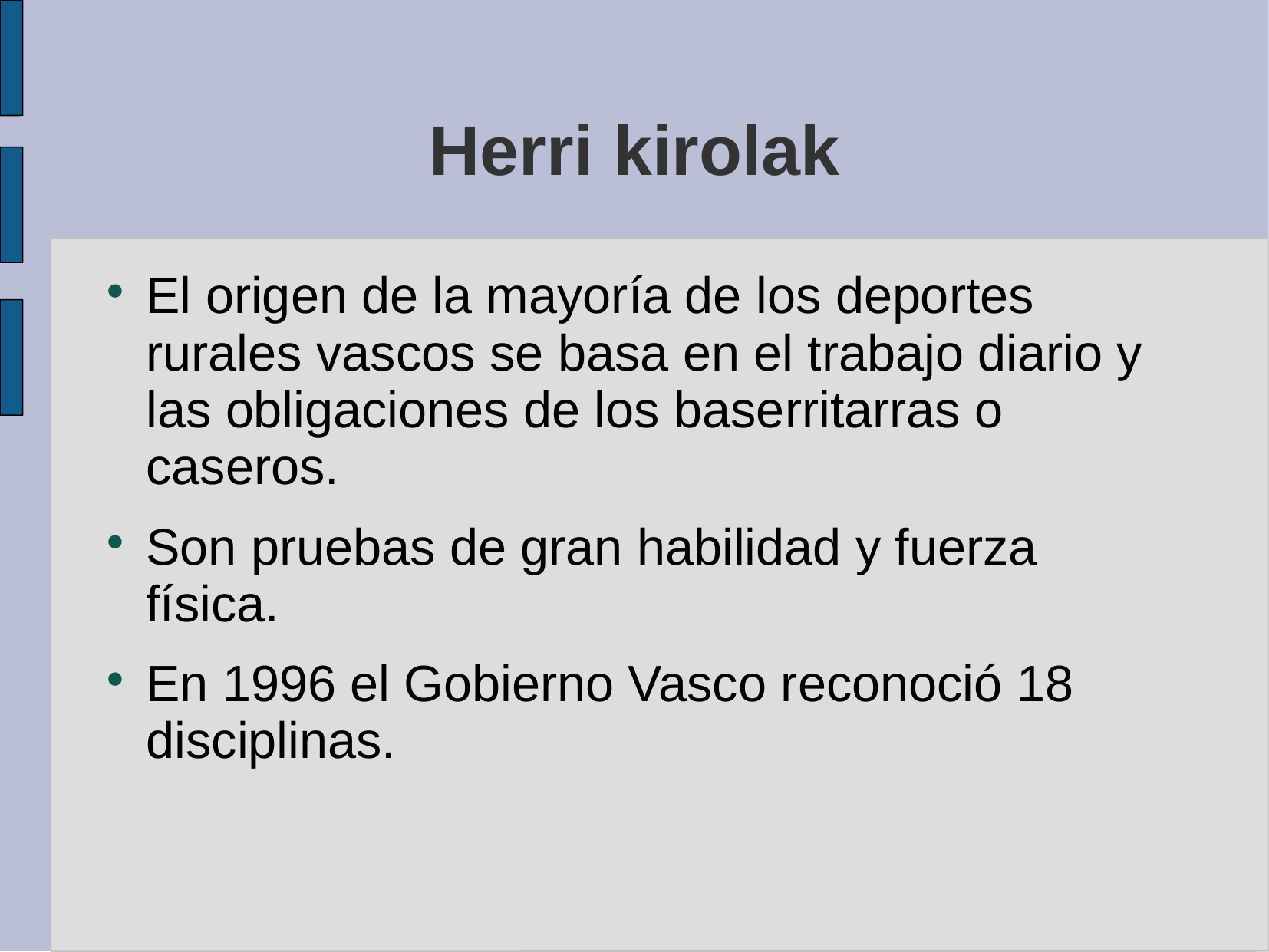

# Herri kirolak
El origen de la mayoría de los deportes rurales vascos se basa en el trabajo diario y las obligaciones de los baserritarras o caseros.
Son pruebas de gran habilidad y fuerza física.
En 1996 el Gobierno Vasco reconoció 18 disciplinas.